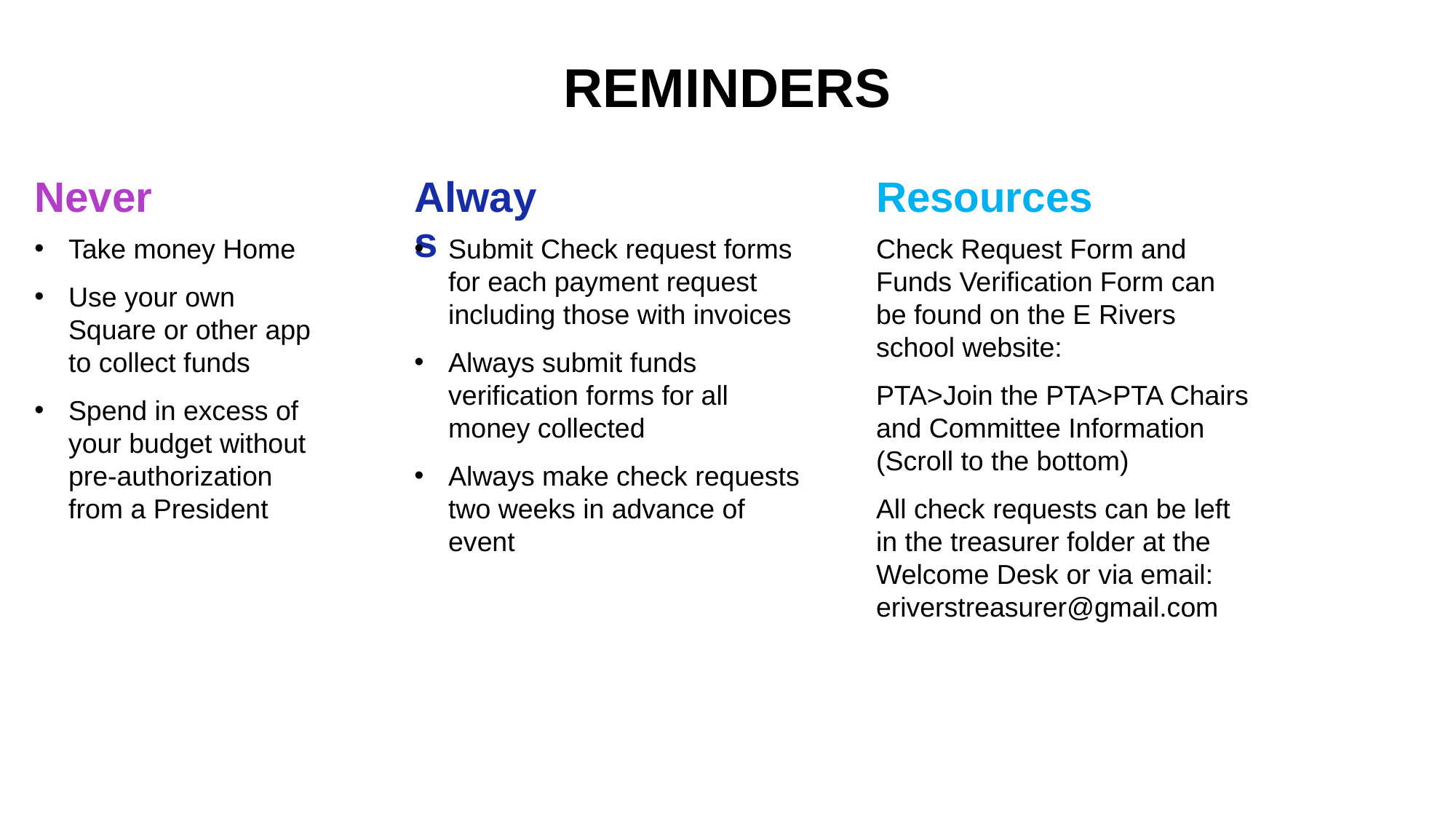

# Reminders
Never
Always
Resources
Take money Home
Use your own Square or other app to collect funds
Spend in excess of your budget without pre-authorization from a President
Submit Check request forms for each payment request including those with invoices
Always submit funds verification forms for all money collected
Always make check requests two weeks in advance of event
Check Request Form and Funds Verification Form can be found on the E Rivers school website:
PTA>Join the PTA>PTA Chairs and Committee Information (Scroll to the bottom)
All check requests can be left in the treasurer folder at the Welcome Desk or via email: eriverstreasurer@gmail.com